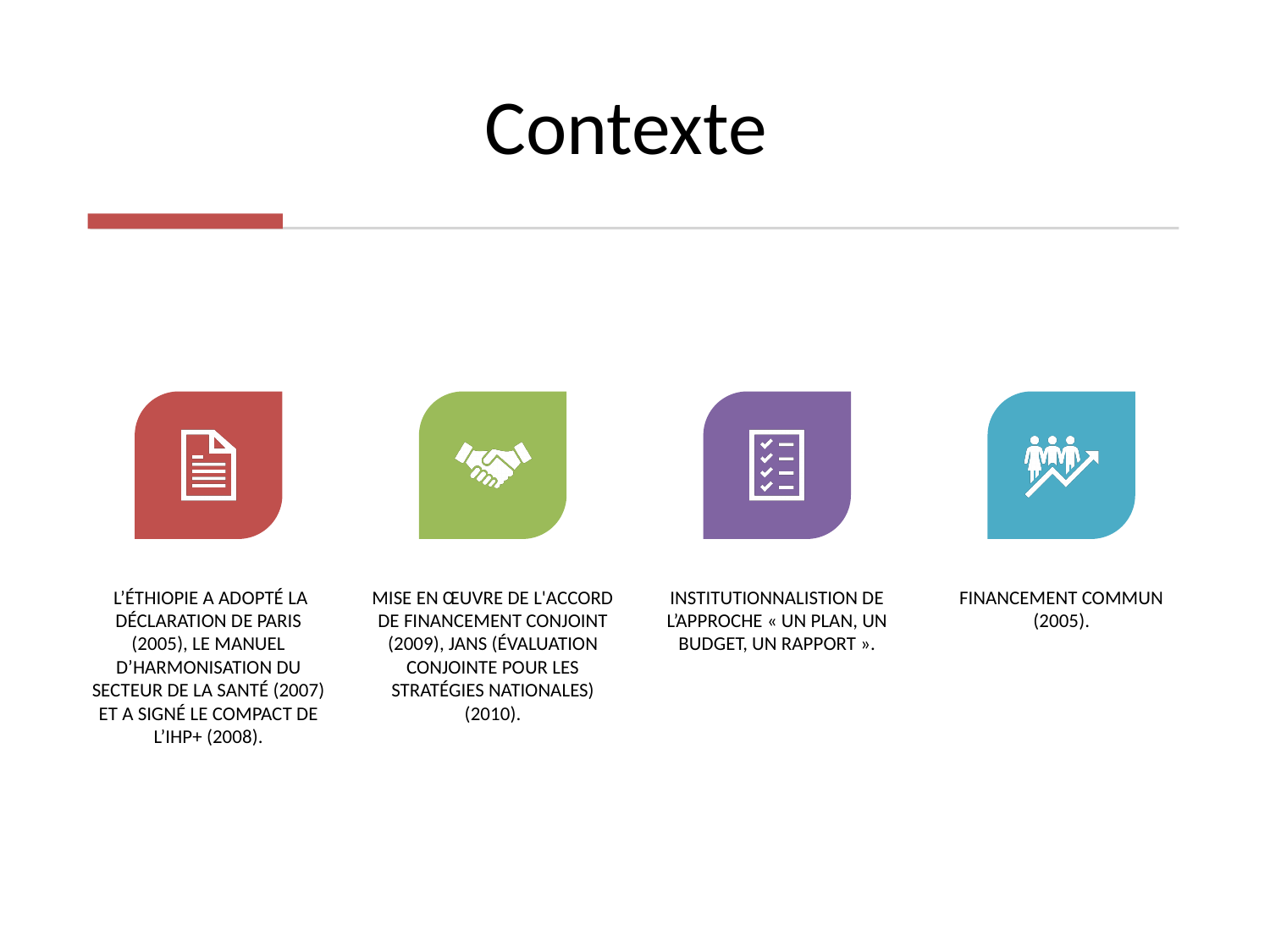

# Contexte

 L’Éthiopie a adopté la Déclaration de Paris (2005), le Manuel d’harmonisation du secteur de la santé (2007) et a signé le Compact de l’IHP+ (2008).
Mise en œuvre de l'accord de financement conjoint (2009), JANS (évaluation conjointe pour les stratégies nationales)(2010).
INSTITUTIONNALISTION DE L’Approche « un plan, un budget, un rapport ».
financement commun (2005).